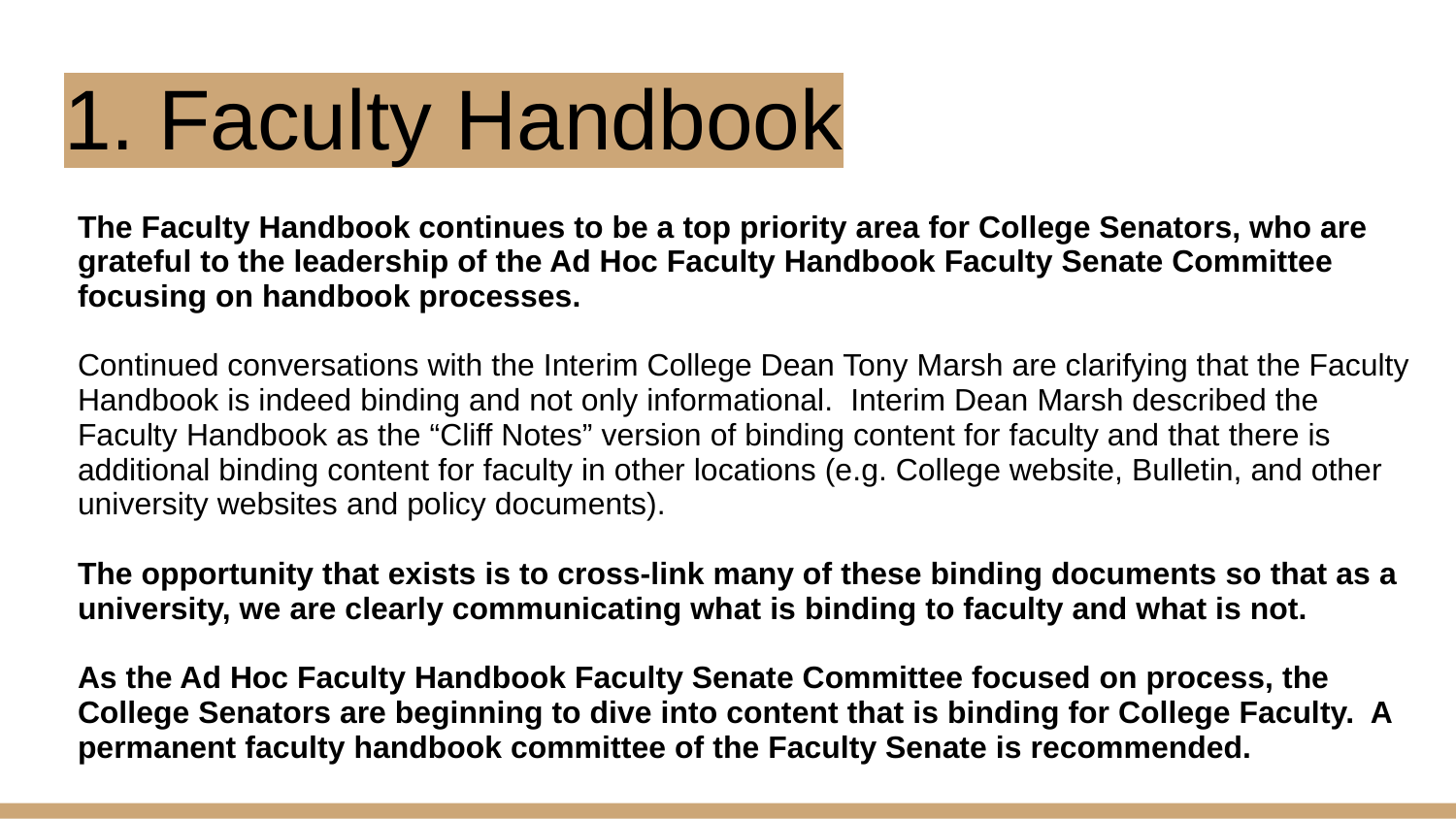

# 1. Faculty Handbook
The Faculty Handbook continues to be a top priority area for College Senators, who are grateful to the leadership of the Ad Hoc Faculty Handbook Faculty Senate Committee focusing on handbook processes.

Continued conversations with the Interim College Dean Tony Marsh are clarifying that the Faculty Handbook is indeed binding and not only informational.  Interim Dean Marsh described the Faculty Handbook as the “Cliff Notes” version of binding content for faculty and that there is additional binding content for faculty in other locations (e.g. College website, Bulletin, and other university websites and policy documents).

The opportunity that exists is to cross-link many of these binding documents so that as a university, we are clearly communicating what is binding to faculty and what is not.

As the Ad Hoc Faculty Handbook Faculty Senate Committee focused on process, the College Senators are beginning to dive into content that is binding for College Faculty.  A permanent faculty handbook committee of the Faculty Senate is recommended.